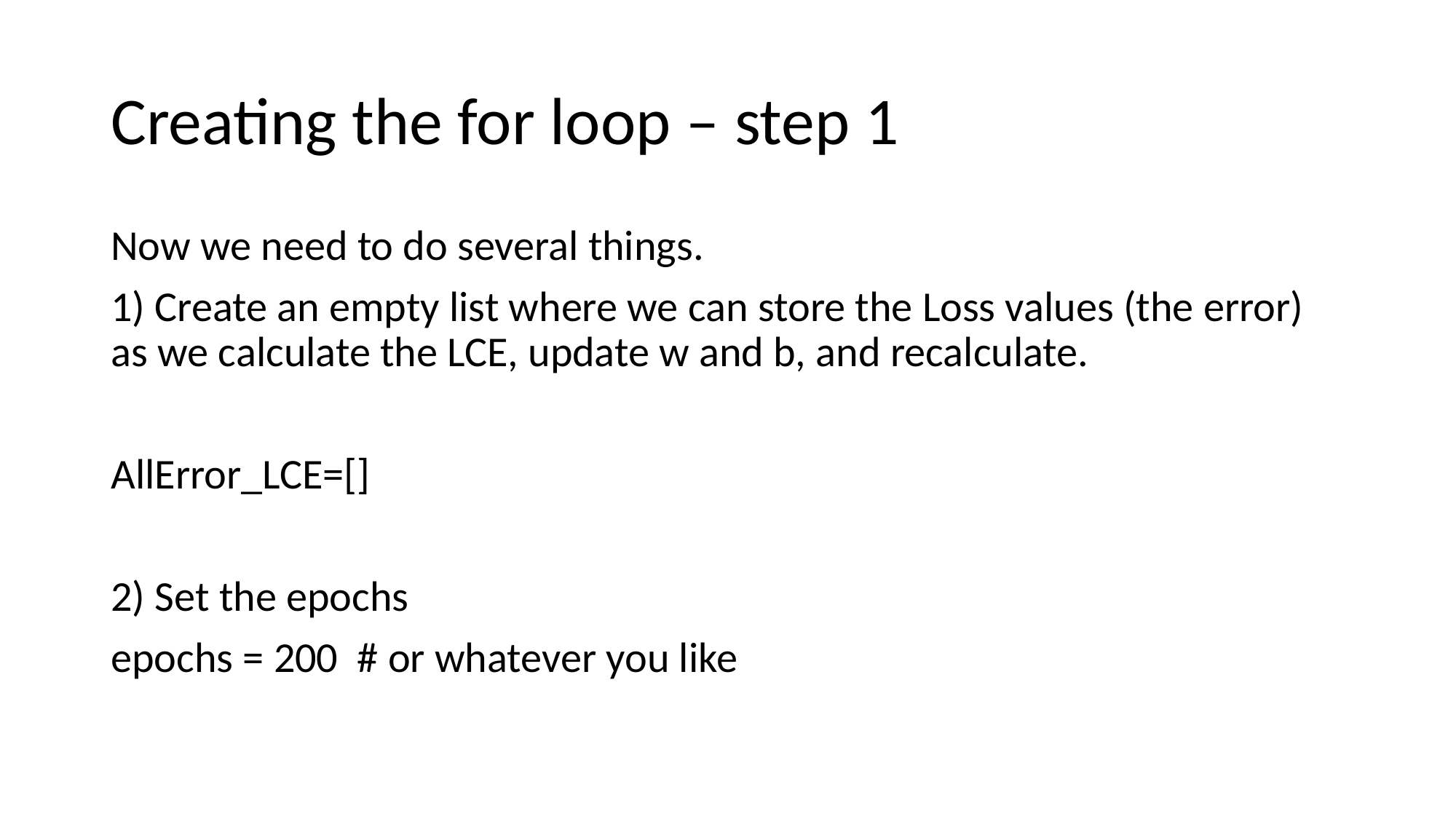

# Creating the for loop – step 1
Now we need to do several things.
1) Create an empty list where we can store the Loss values (the error) as we calculate the LCE, update w and b, and recalculate.

AllError_LCE=[]

2) Set the epochs
epochs = 200  # or whatever you like